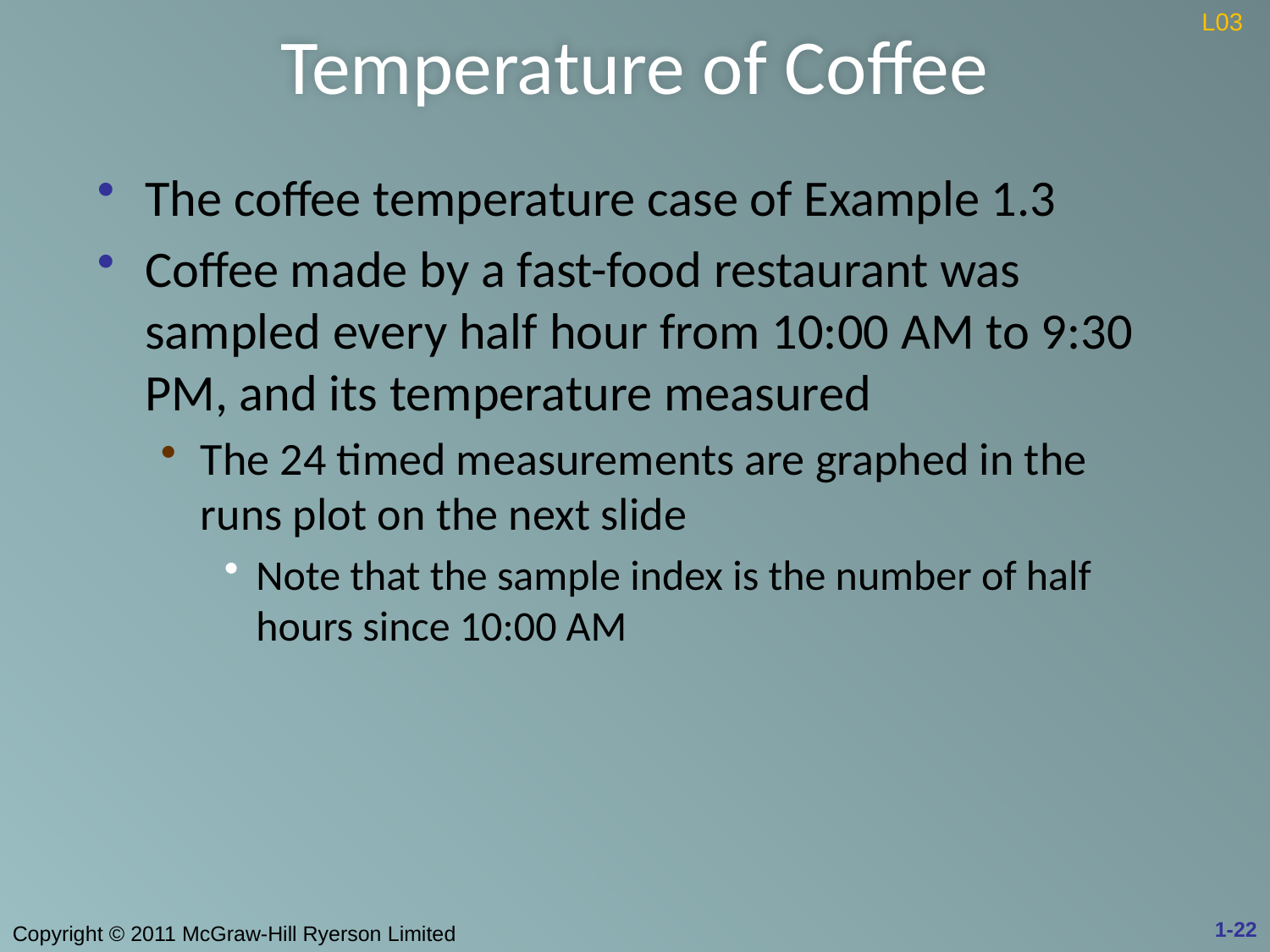

# Temperature of Coffee
L03
The coffee temperature case of Example 1.3
Coffee made by a fast-food restaurant was sampled every half hour from 10:00 AM to 9:30 PM, and its temperature measured
The 24 timed measurements are graphed in the runs plot on the next slide
Note that the sample index is the number of half hours since 10:00 AM

1-22